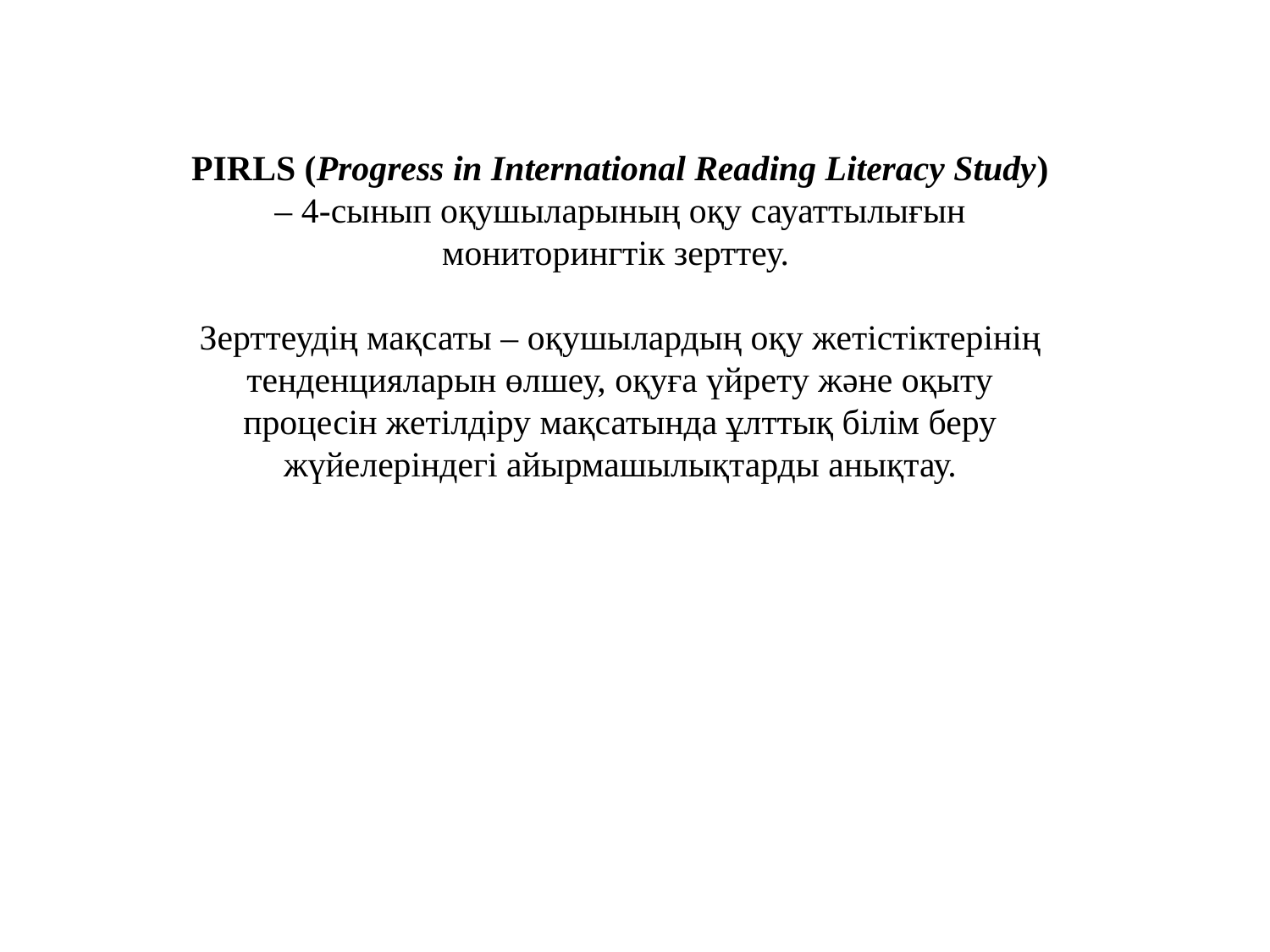

PIRLS (Progress in International Reading Literacy Study) – 4-сынып оқушыларының оқу сауаттылығын мониторингтік зерттеу.

Зерттеудің мақсаты – оқушылардың оқу жетістіктерінің тенденцияларын өлшеу, оқуға үйрету және оқыту процесін жетілдіру мақсатында ұлттық білім беру жүйелеріндегі айырмашылықтарды анықтау.